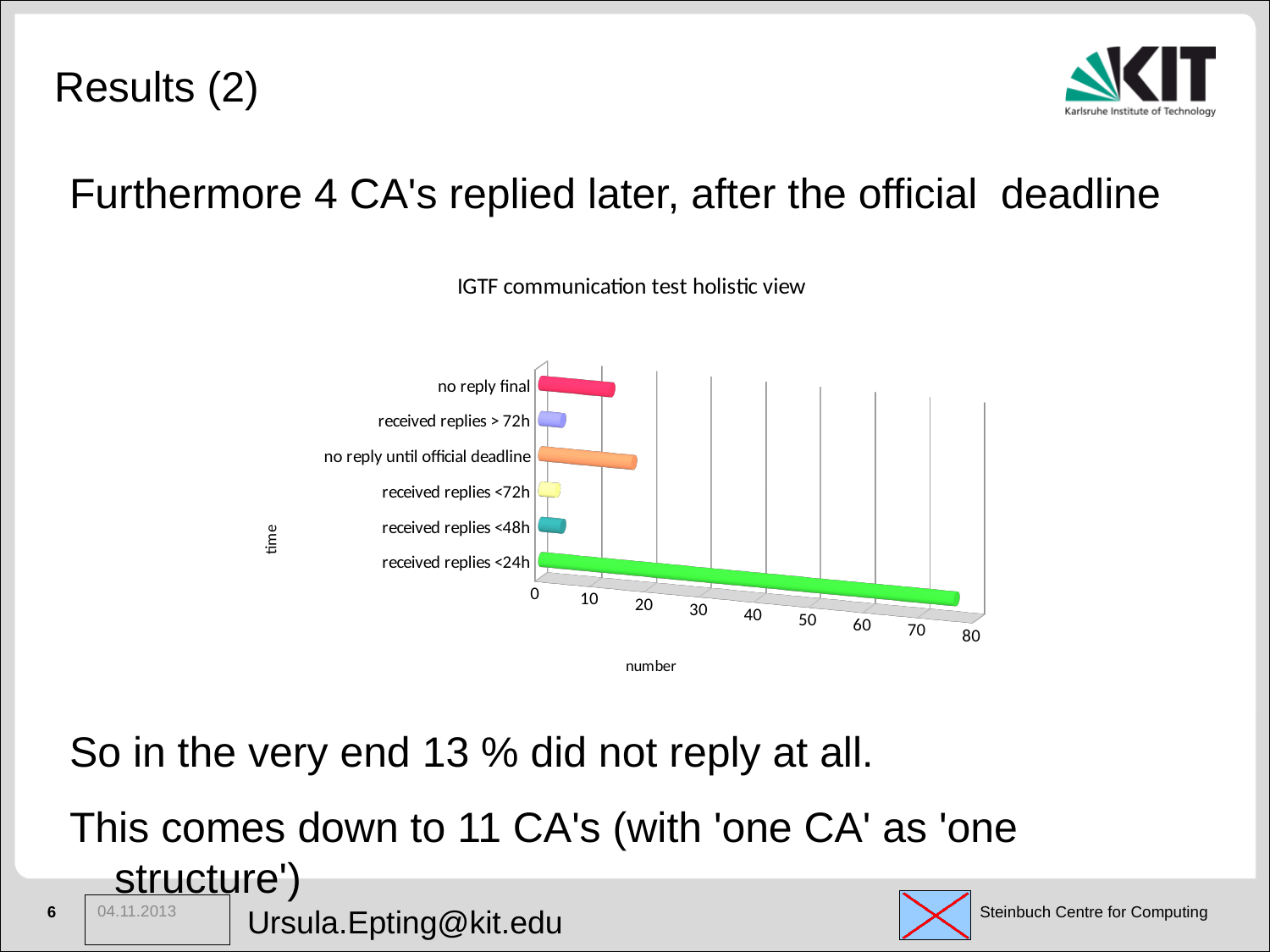

Results (2)
Furthermore 4 CA's replied later, after the official  deadline

[unsupported chart]

So in the very end 13 % did not reply at all.
This comes down to 11 CA's (with 'one CA' as 'one structure')

04.11.2013
Ursula.Epting@kit.edu